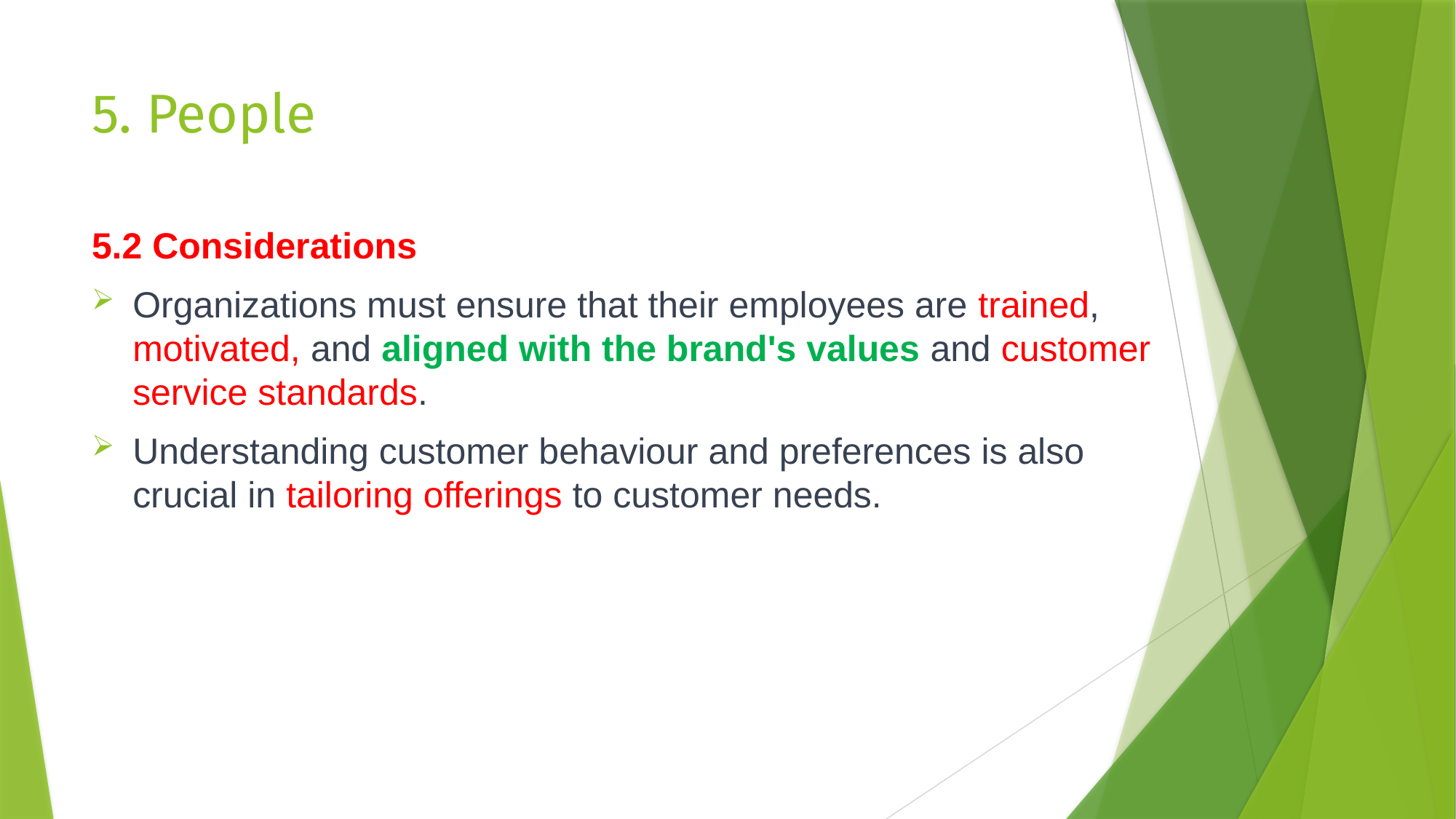

# 5. People
5.2 Considerations
Organizations must ensure that their employees are trained, motivated, and aligned with the brand's values and customer service standards.
Understanding customer behaviour and preferences is also crucial in tailoring offerings to customer needs.